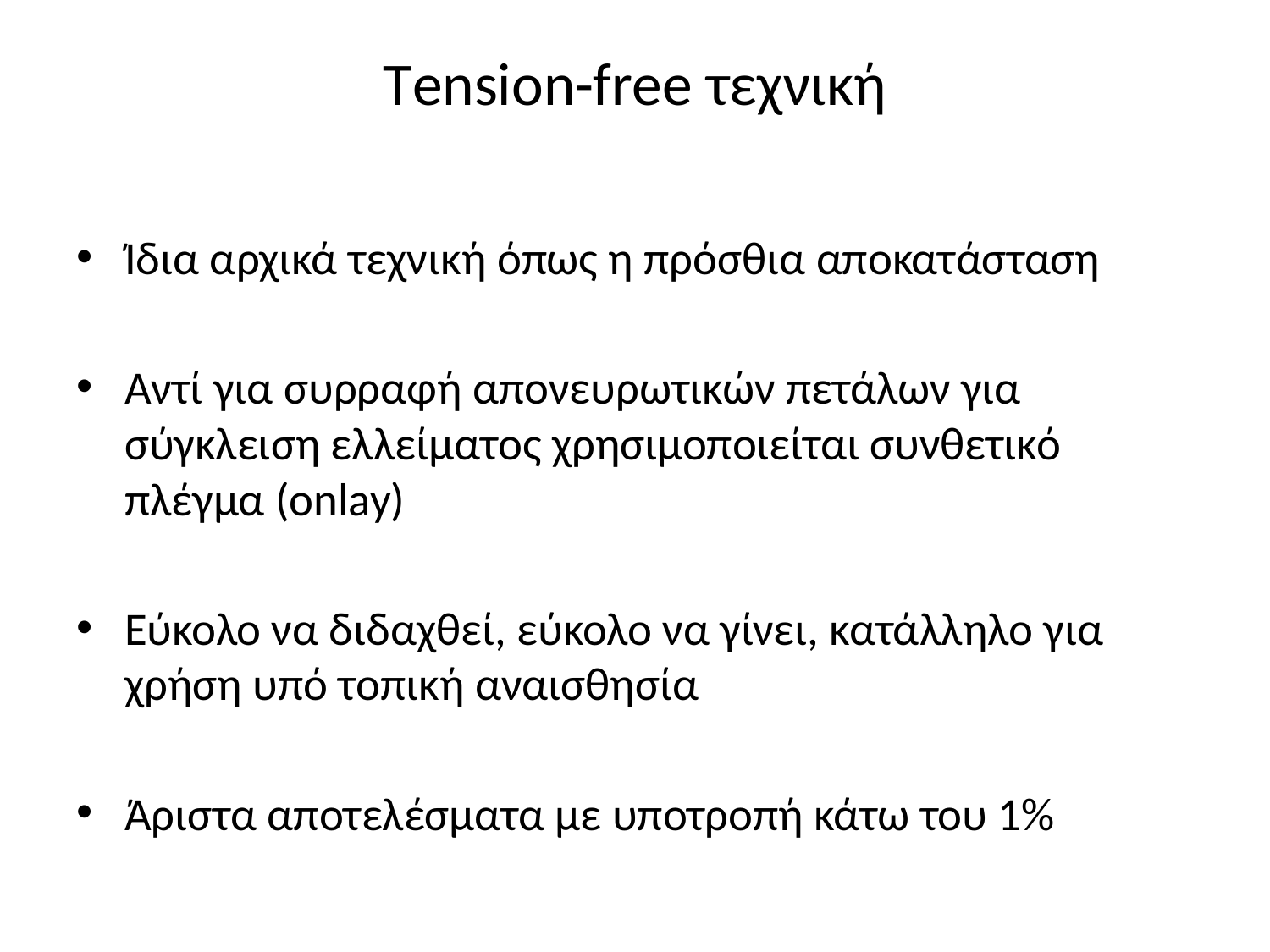

# Tension-free τεχνική
Ίδια αρχικά τεχνική όπως η πρόσθια αποκατάσταση

Αντί για συρραφή απονευρωτικών πετάλων για σύγκλειση ελλείματος χρησιμοποιείται συνθετικό πλέγμα (onlay)

Εύκολο να διδαχθεί, εύκολο να γίνει, κατάλληλο για χρήση υπό τοπική αναισθησία

Άριστα αποτελέσματα με υποτροπή κάτω του 1%